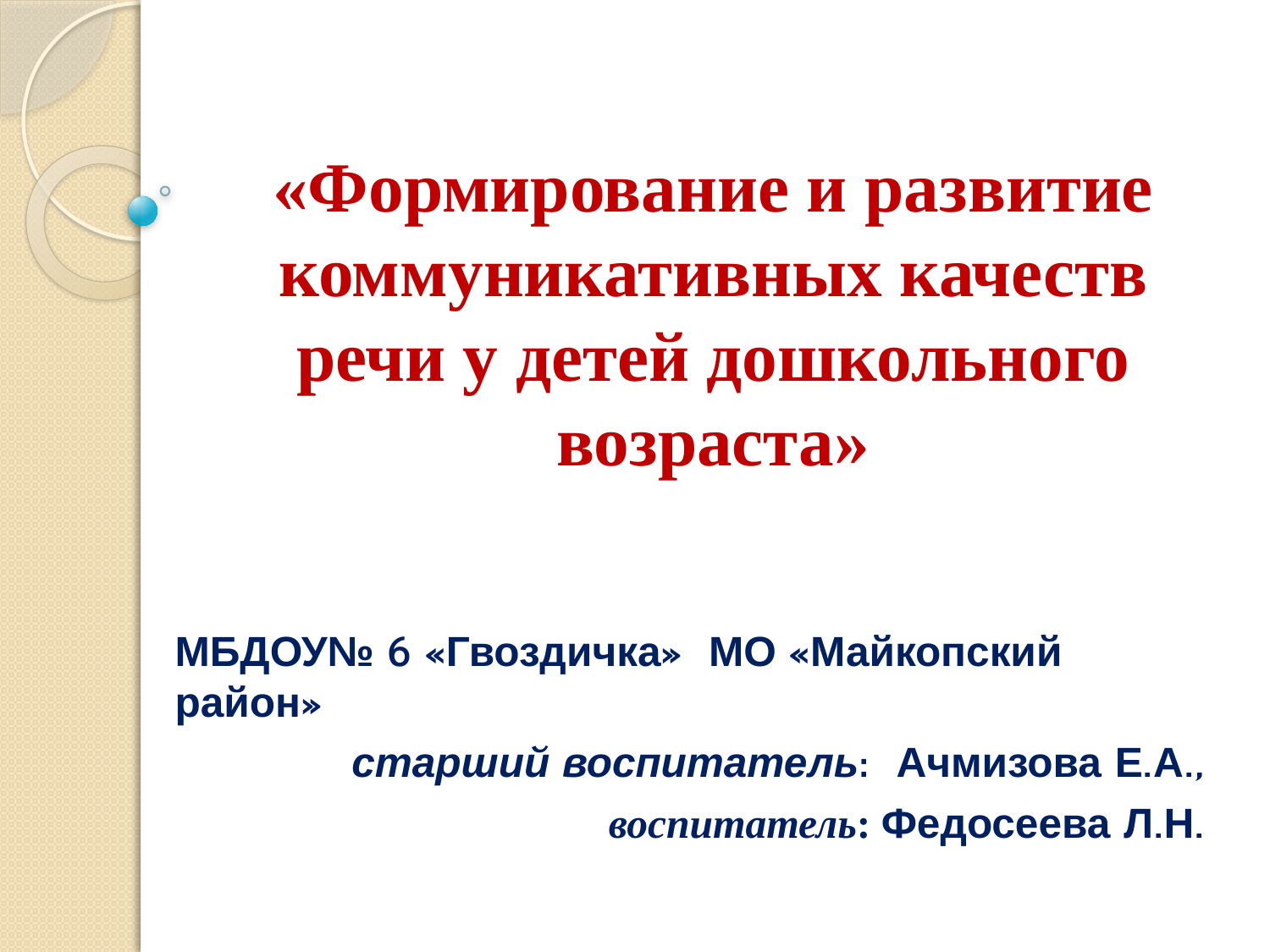

# «Формирование и развитие коммуникативных качеств речи у детей дошкольного возраста»
МБДОУ№ 6 «Гвоздичка»  МО «Майкопский район»
старший воспитатель:  Ачмизова Е.А.,
воспитатель: Федосеева Л.Н.